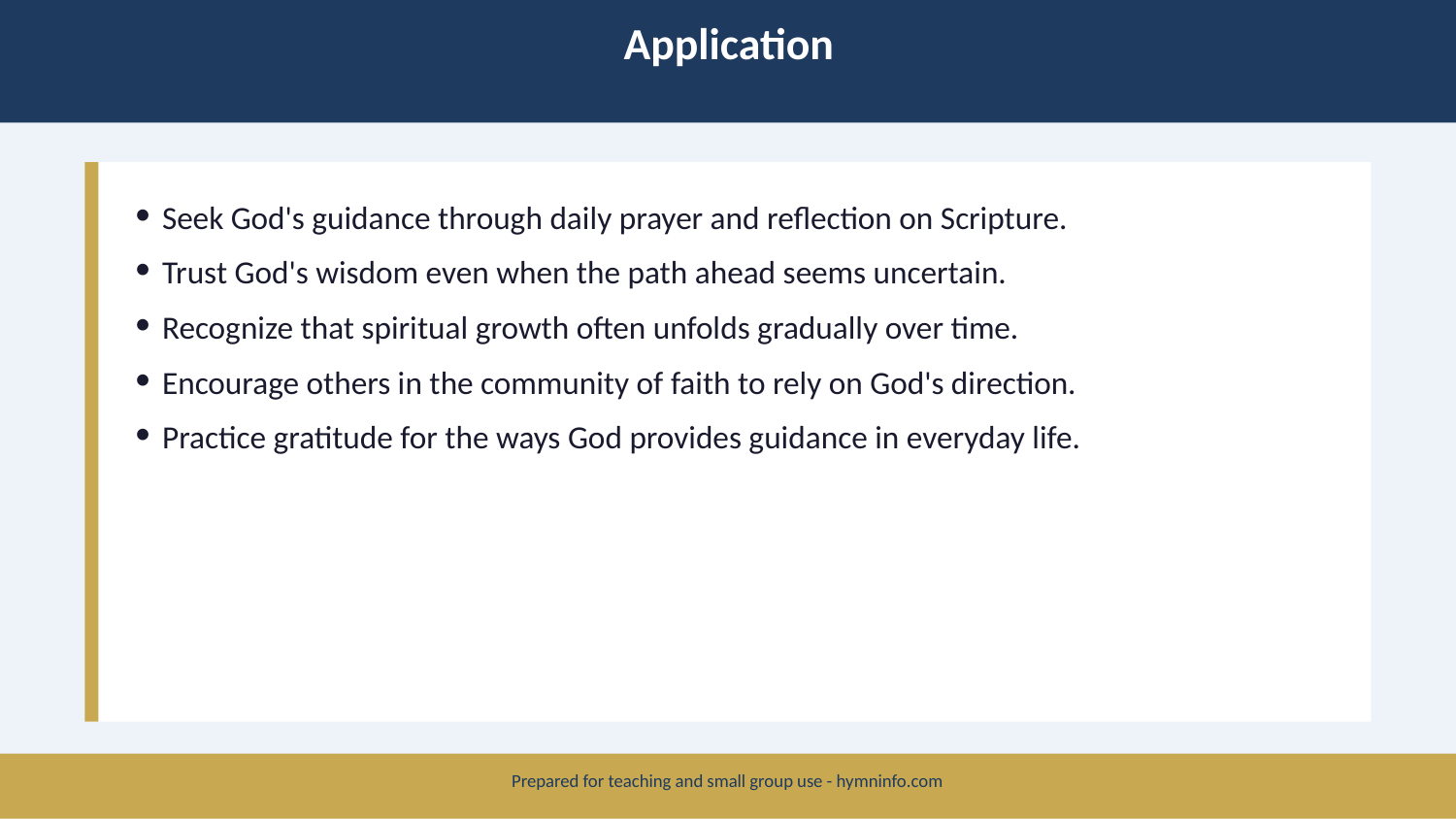

Application

Seek God's guidance through daily prayer and reflection on Scripture.
Trust God's wisdom even when the path ahead seems uncertain.
Recognize that spiritual growth often unfolds gradually over time.
Encourage others in the community of faith to rely on God's direction.
Practice gratitude for the ways God provides guidance in everyday life.

Prepared for teaching and small group use - hymninfo.com